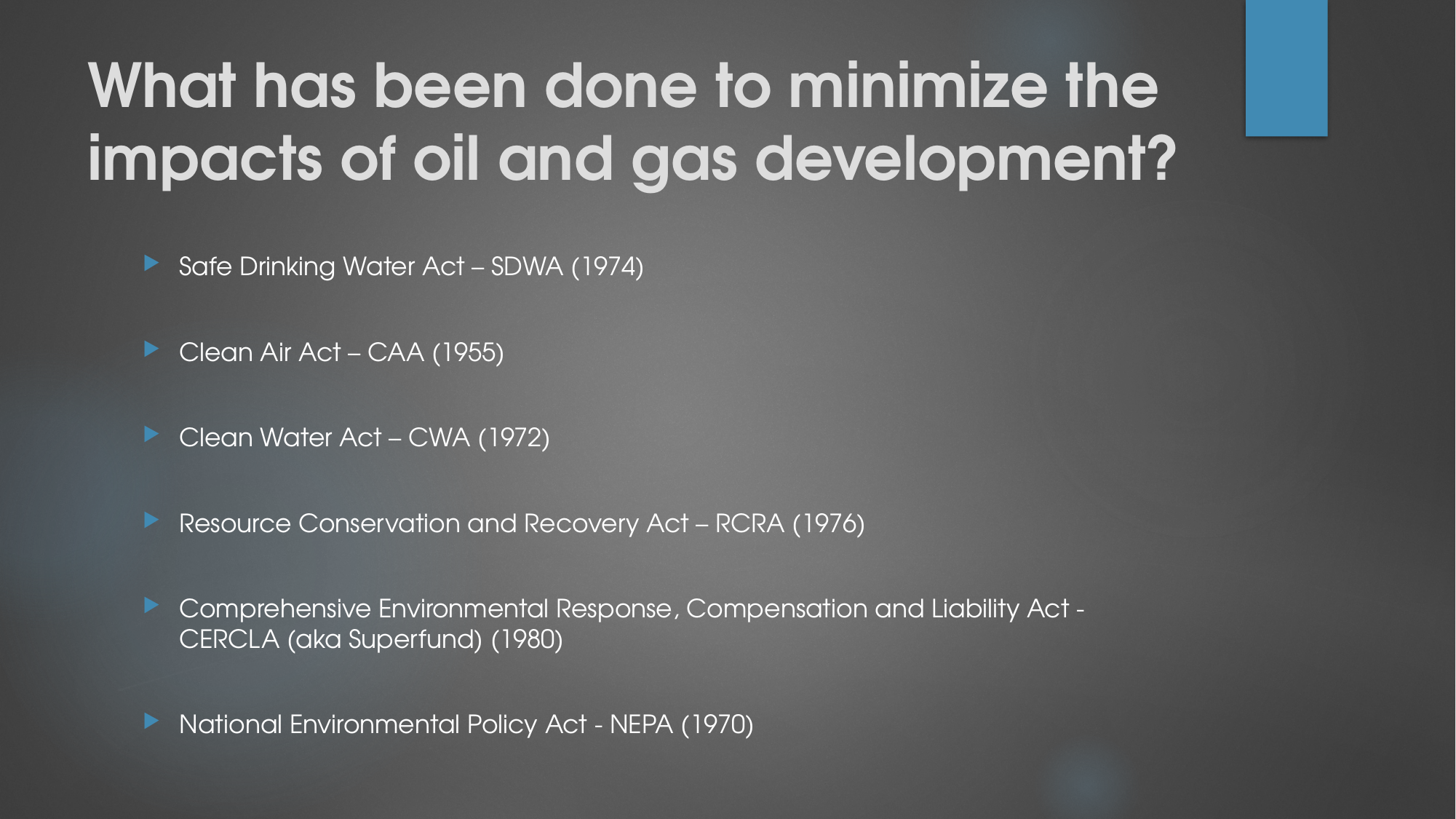

# What has been done to minimize the impacts of oil and gas development?
Safe Drinking Water Act – SDWA (1974)

Clean Air Act – CAA (1955)

Clean Water Act – CWA (1972)

Resource Conservation and Recovery Act – RCRA (1976)

Comprehensive Environmental Response, Compensation and Liability Act - CERCLA (aka Superfund) (1980)

National Environmental Policy Act - NEPA (1970)